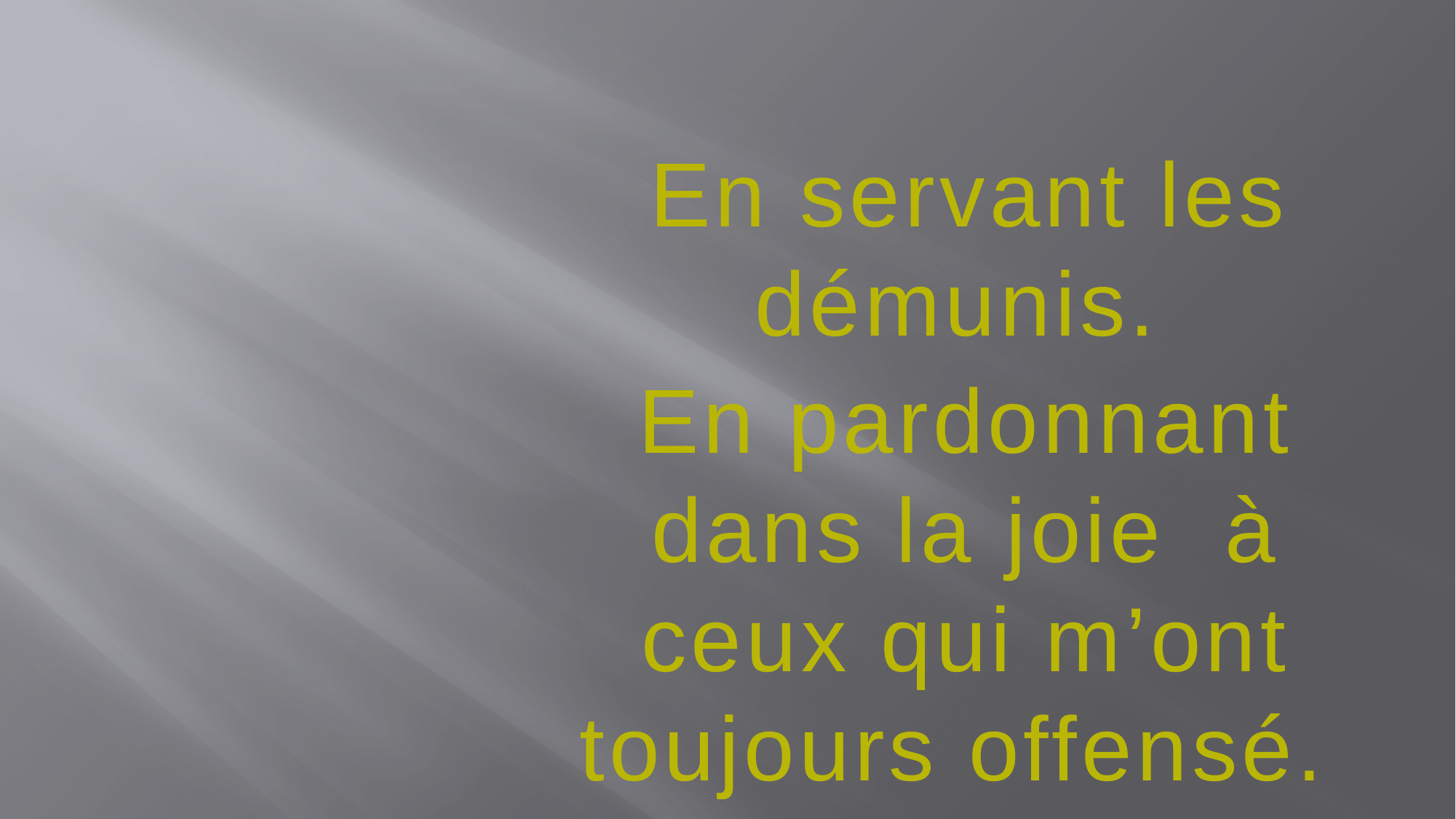

En servant les démunis.
En pardonnant dans la joie  à ceux qui m’ont toujours offensé.